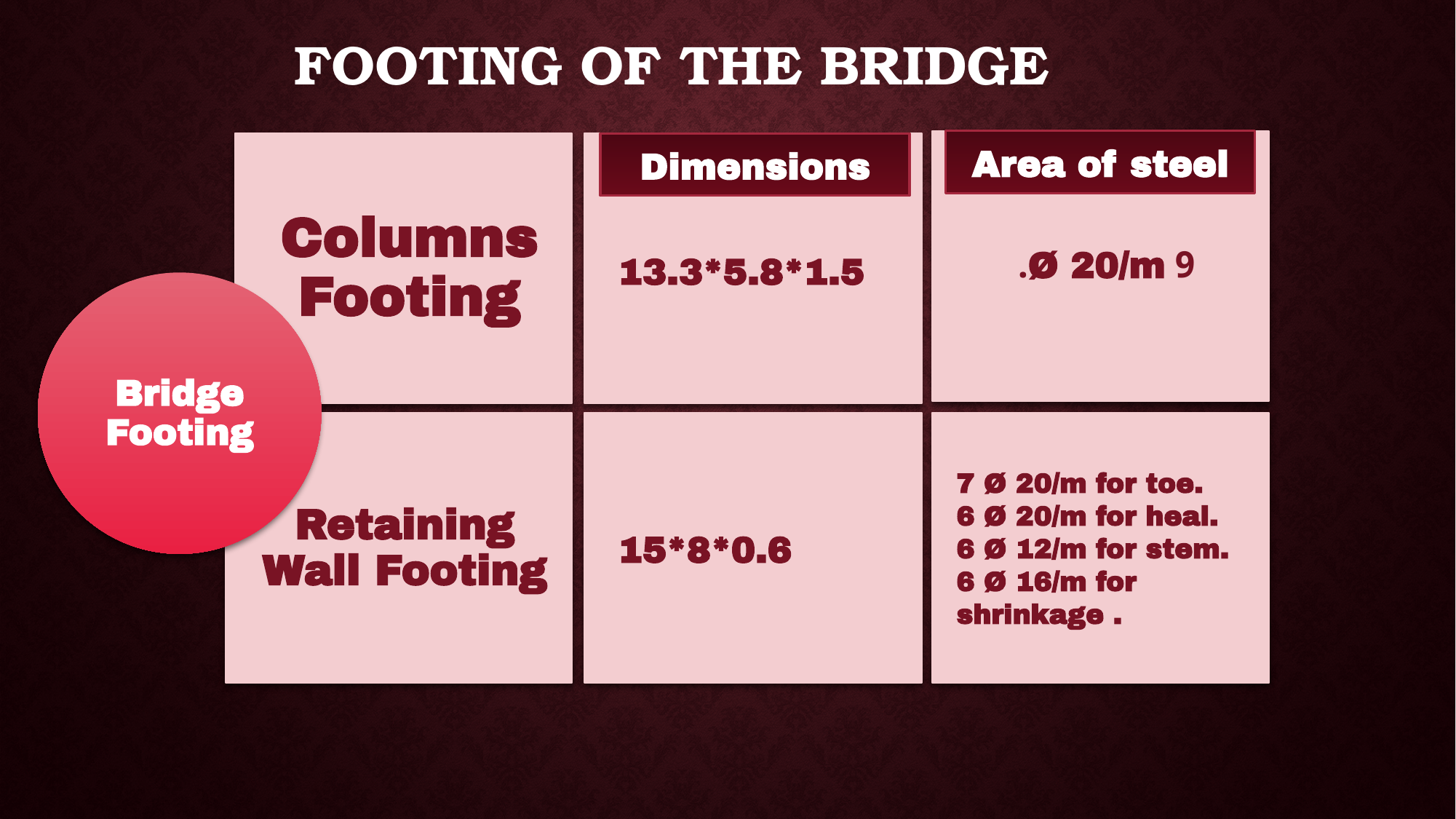

# Footing of the bridge
9 Ø 20/m.
Area of steel
Columns Footing

Bridge Footing
Retaining Wall Footing

Dimensions
13.3*5.8*1.5

7 Ø 20/m for toe.
6 Ø 20/m for heal.
6 Ø 12/m for stem.
6 Ø 16/m for shrinkage .
15*8*0.6